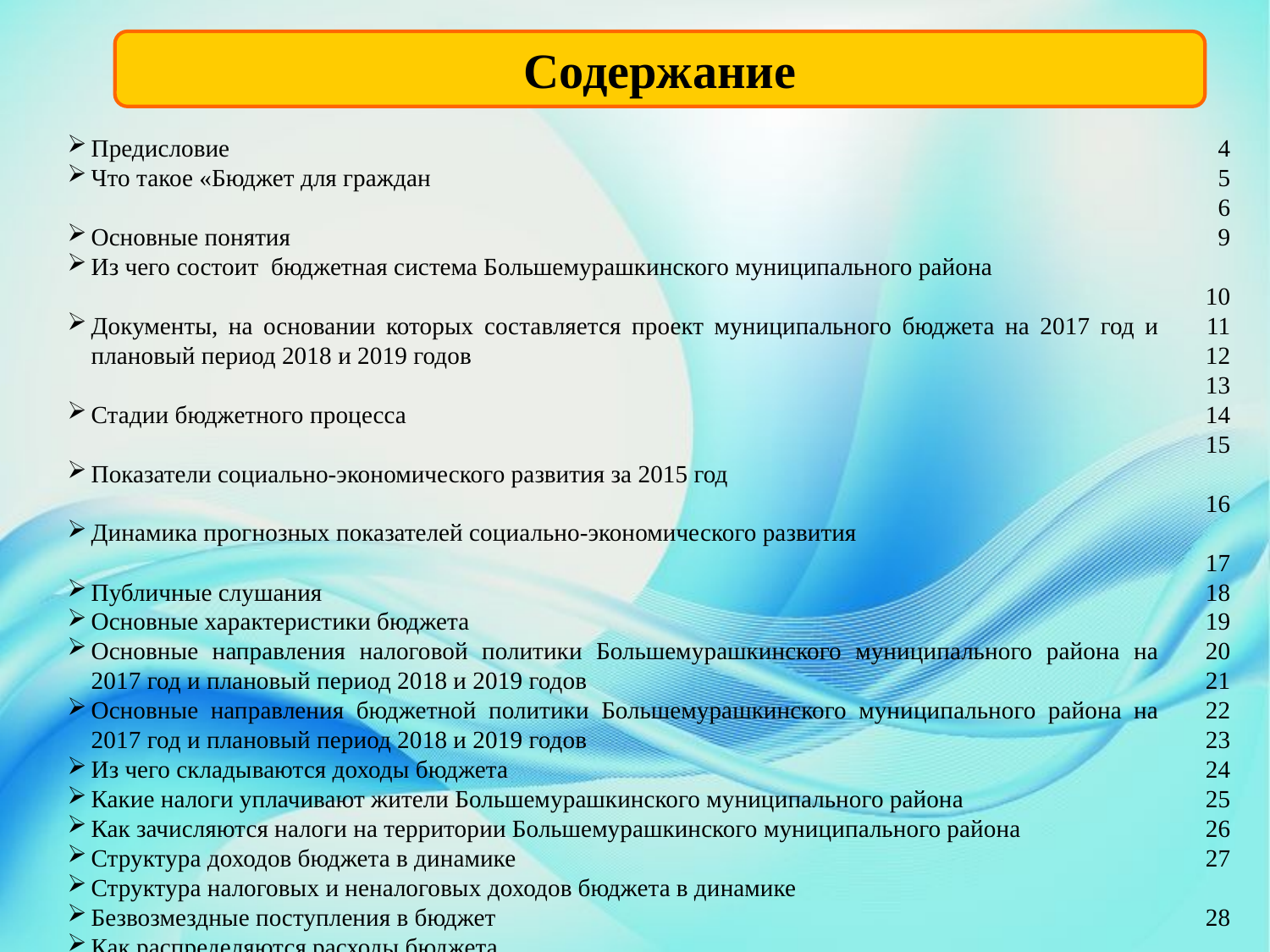

Содержание
Предисловие
Что такое «Бюджет для граждан
Основные понятия
Из чего состоит  бюджетная система Большемурашкинского муниципального района
Документы, на основании которых составляется проект муниципального бюджета на 2017 год и плановый период 2018 и 2019 годов
Стадии бюджетного процесса
Показатели социально-экономического развития за 2015 год
Динамика прогнозных показателей социально-экономического развития
Публичные слушания
Основные характеристики бюджета
Основные направления налоговой политики Большемурашкинского муниципального района на 2017 год и плановый период 2018 и 2019 годов
Основные направления бюджетной политики Большемурашкинского муниципального района на 2017 год и плановый период 2018 и 2019 годов
Из чего складываются доходы бюджета
Какие налоги уплачивают жители Большемурашкинского муниципального района
Как зачисляются налоги на территории Большемурашкинского муниципального района
Структура доходов бюджета в динамике
Структура налоговых и неналоговых доходов бюджета в динамике
Безвозмездные поступления в бюджет
Как распределяются расходы бюджета
Расходы бюджета по основным направлениям в динамике
Программный бюджет
Программная структура расходов бюджета
Расходы бюджета Большемурашкинского муниципального района, формируемые в рамках муниципальных программ и непрограммные расходы
4
5
6
9

10
11
12
13
14
15

16

17
18
19
20
21
22
23
24
25
26
27

28